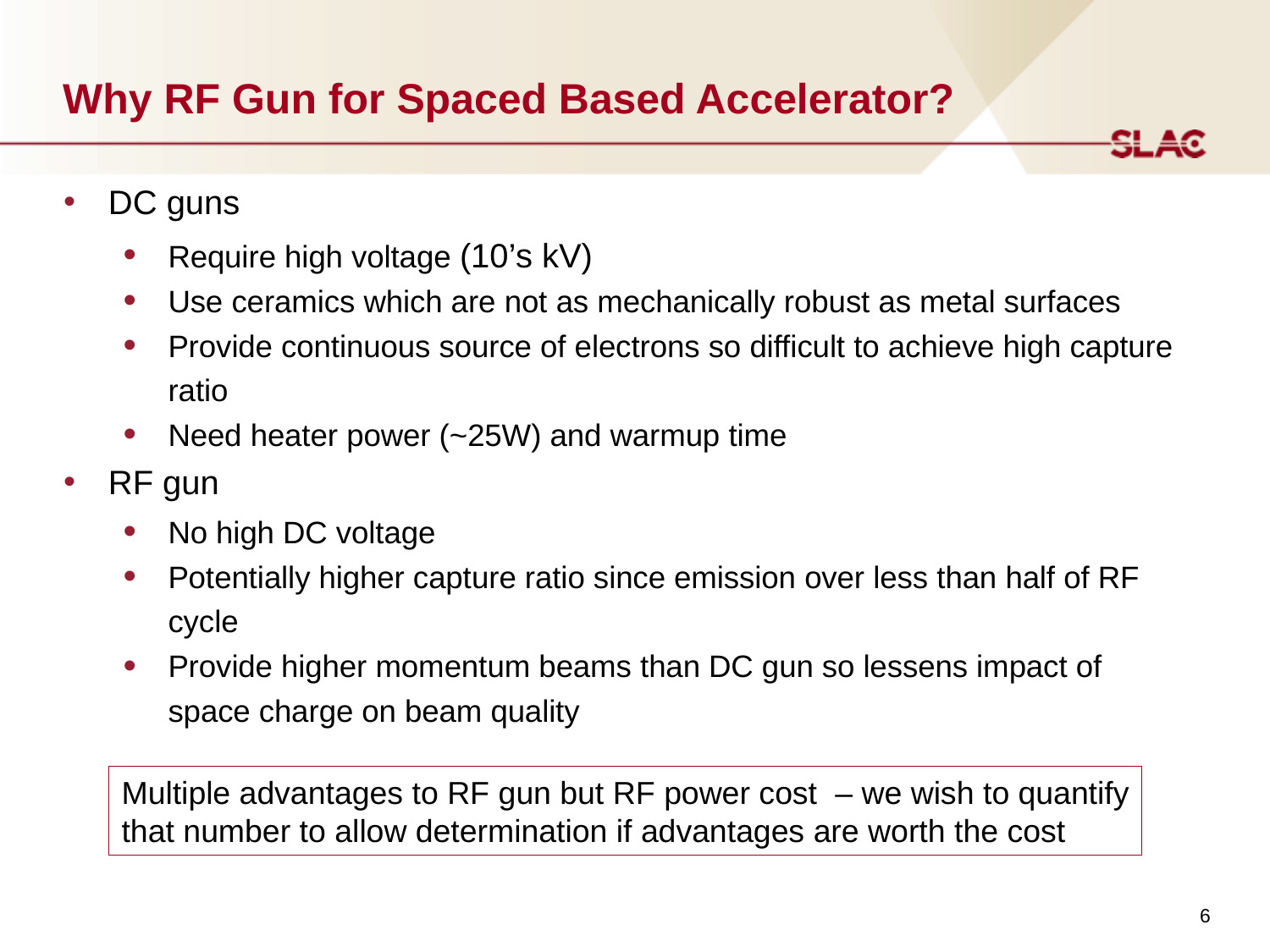

# Why RF Gun for Spaced Based Accelerator?
DC guns
Require high voltage (10’s kV)
Use ceramics which are not as mechanically robust as metal surfaces
Provide continuous source of electrons so difficult to achieve high capture ratio
Need heater power (~25W) and warmup time
RF gun
No high DC voltage
Potentially higher capture ratio since emission over less than half of RF cycle
Provide higher momentum beams than DC gun so lessens impact of space charge on beam quality

Multiple advantages to RF gun but RF power cost  – we wish to quantify
that number to allow determination if advantages are worth the cost
6